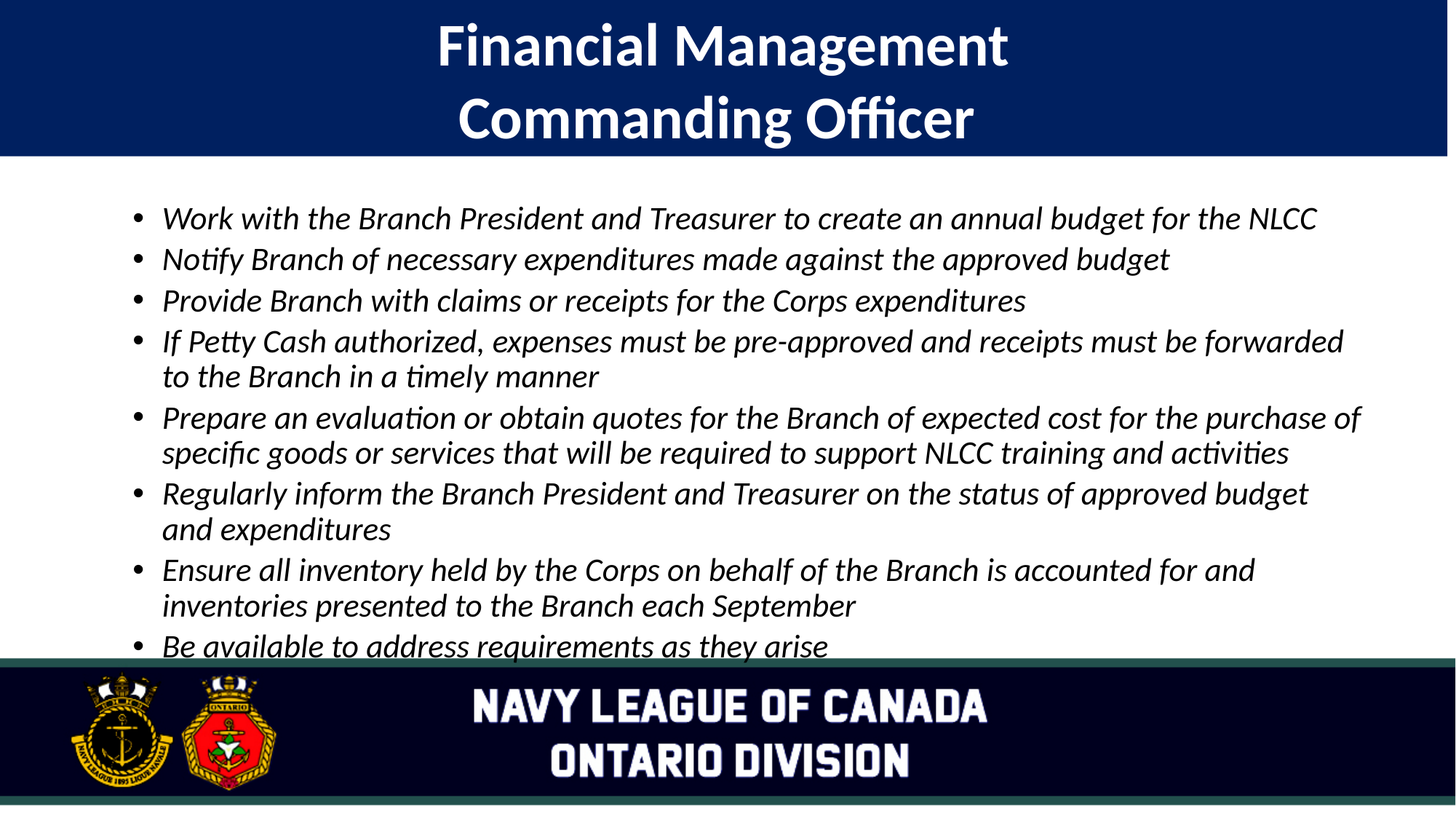

Financial Management
Commanding Officer
#

Work with the Branch President and Treasurer to create an annual budget for the NLCC
Notify Branch of necessary expenditures made against the approved budget
Provide Branch with claims or receipts for the Corps expenditures
If Petty Cash authorized, expenses must be pre-approved and receipts must be forwarded to the Branch in a timely manner
Prepare an evaluation or obtain quotes for the Branch of expected cost for the purchase of specific goods or services that will be required to support NLCC training and activities
Regularly inform the Branch President and Treasurer on the status of approved budget and expenditures
Ensure all inventory held by the Corps on behalf of the Branch is accounted for and inventories presented to the Branch each September
Be available to address requirements as they arise